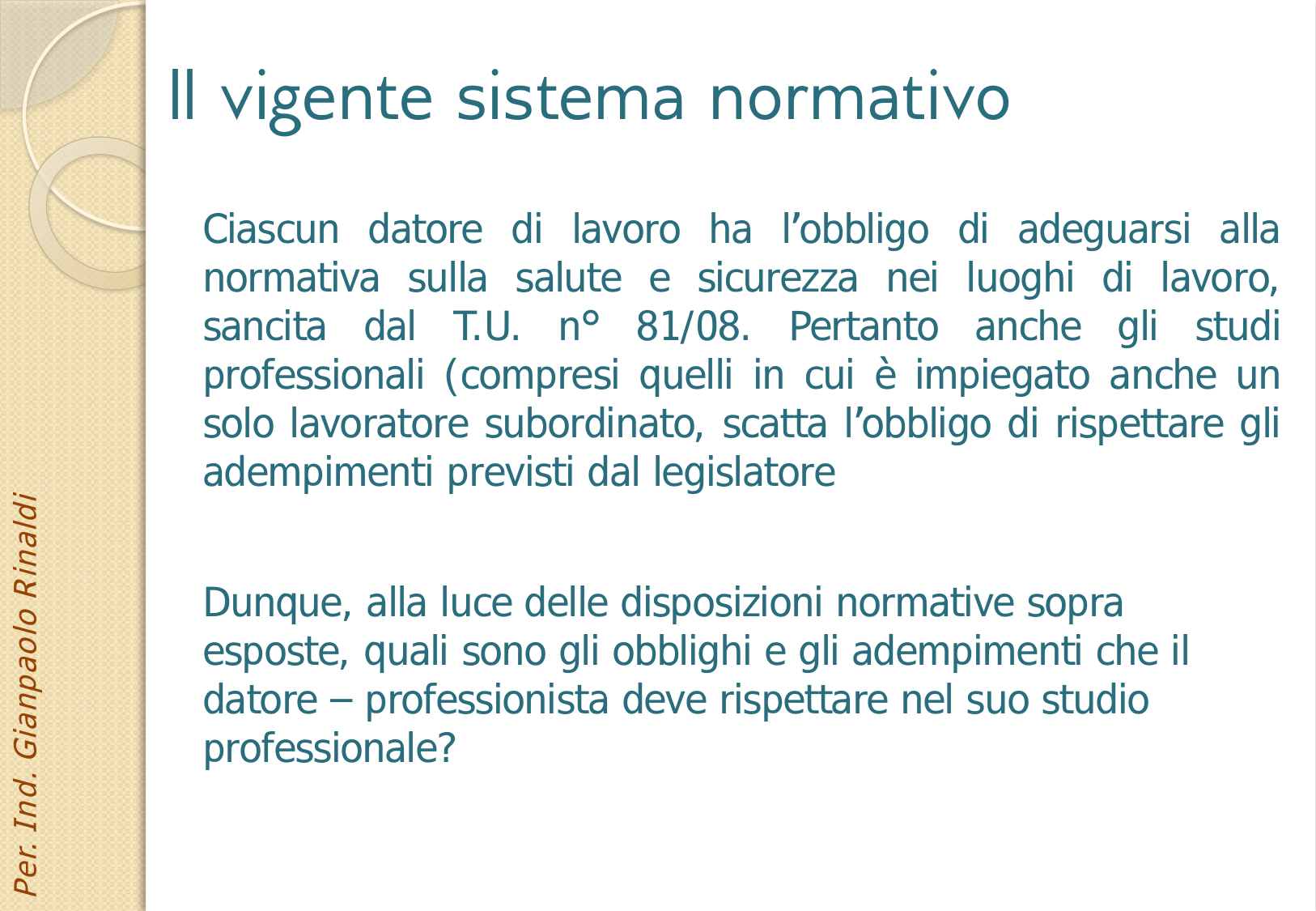

Il vigente sistema normativo
Ciascun datore di lavoro ha l’obbligo di adeguarsi alla normativa sulla salute e sicurezza nei luoghi di lavoro, sancita dal T.U. n° 81/08. Pertanto anche gli studi professionali (compresi quelli in cui è impiegato anche un solo lavoratore subordinato, scatta l’obbligo di rispettare gli adempimenti previsti dal legislatore
Per. Ind. Gianpaolo Rinaldi
Dunque, alla luce delle disposizioni normative sopra esposte, quali sono gli obblighi e gli adempimenti che il datore – professionista deve rispettare nel suo studio professionale?